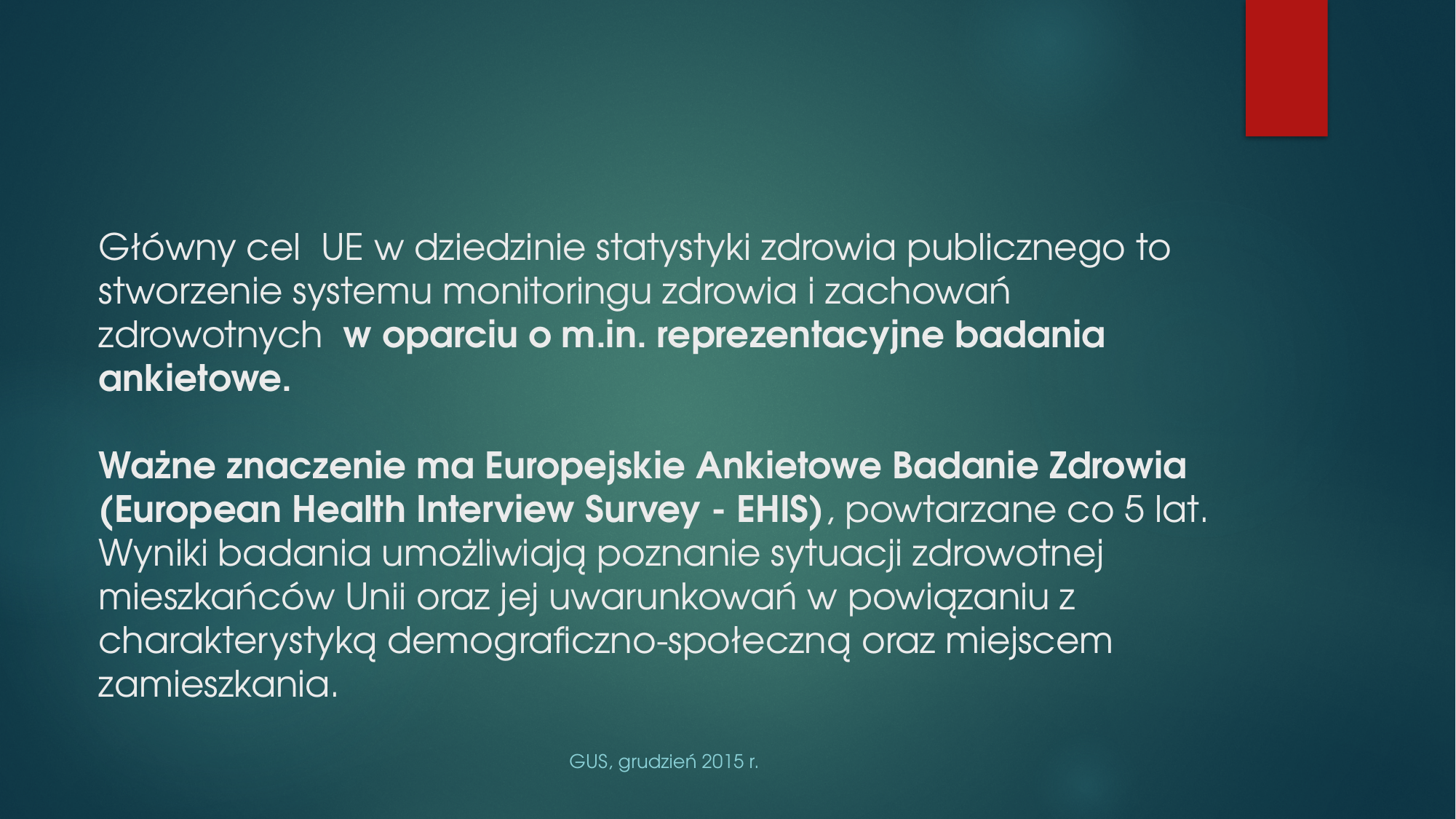

# Główny cel  UE w dziedzinie statystyki zdrowia publicznego to  stworzenie systemu monitoringu zdrowia i zachowań zdrowotnych  w oparciu o m.in. reprezentacyjne badania ankietowe. Ważne znaczenie ma Europejskie Ankietowe Badanie Zdrowia (European Health Interview Survey - EHIS), powtarzane co 5 lat. Wyniki badania umożliwiają poznanie sytuacji zdrowotnej mieszkańców Unii oraz jej uwarunkowań w powiązaniu z charakterystyką demograficzno-społeczną oraz miejscem zamieszkania.

GUS, grudzień 2015 r.